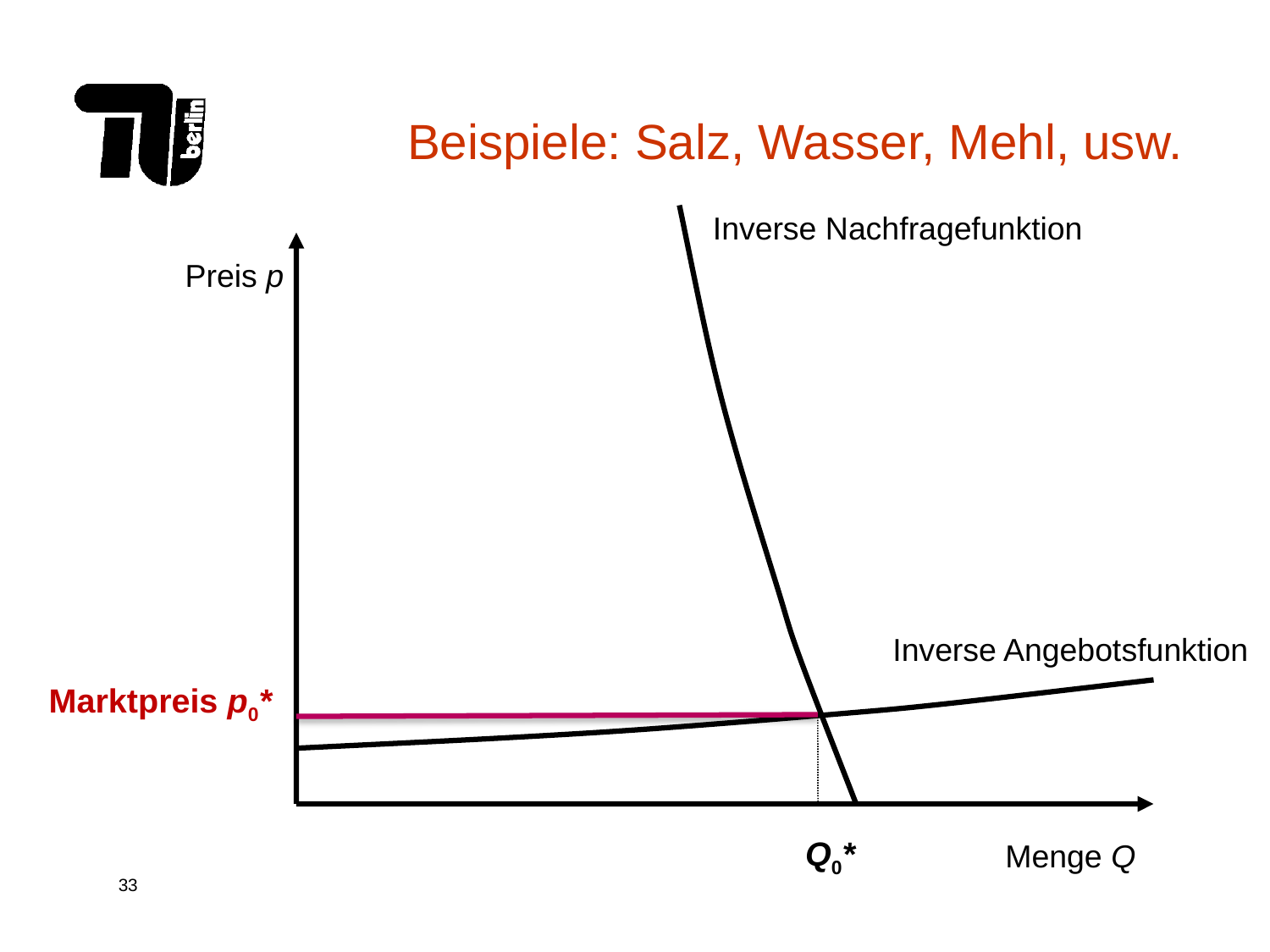

# Beispiele: Salz, Wasser, Mehl, usw.

Inverse Nachfragefunktion

Preis p
Inverse Angebotsfunktion
Marktpreis p0*

Q0*
Menge Q